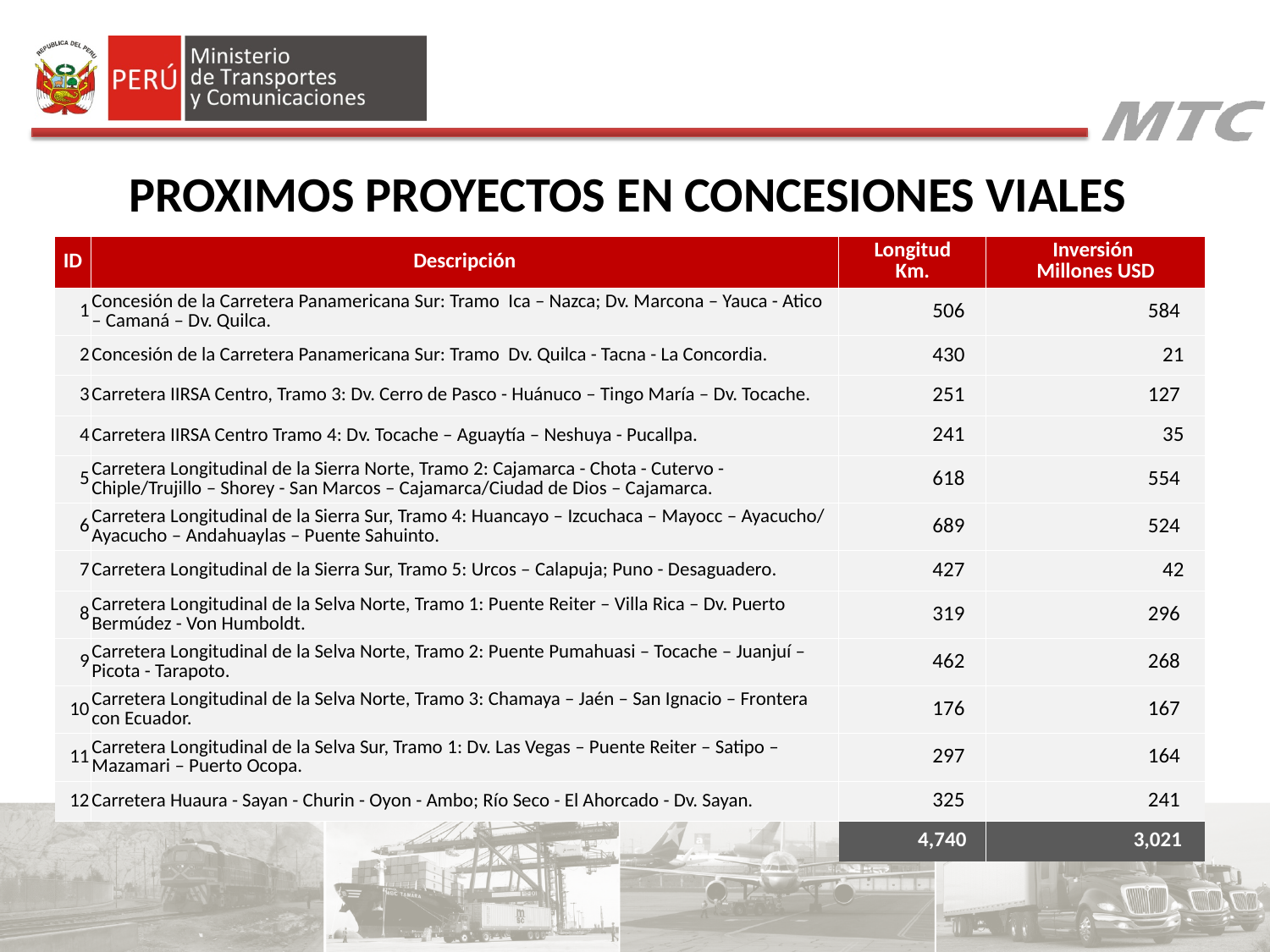

PROXIMOS PROYECTOS EN CONCESIONES VIALES
| ID | Descripción | Longitud Km. | Inversión Millones USD |
| --- | --- | --- | --- |
| 1 | Concesión de la Carretera Panamericana Sur: Tramo Ica – Nazca; Dv. Marcona – Yauca - Atico – Camaná – Dv. Quilca. | 506 | 584 |
| 2 | Concesión de la Carretera Panamericana Sur: Tramo Dv. Quilca - Tacna - La Concordia. | 430 | 21 |
| 3 | Carretera IIRSA Centro, Tramo 3: Dv. Cerro de Pasco - Huánuco – Tingo María – Dv. Tocache. | 251 | 127 |
| 4 | Carretera IIRSA Centro Tramo 4: Dv. Tocache – Aguaytía – Neshuya - Pucallpa. | 241 | 35 |
| 5 | Carretera Longitudinal de la Sierra Norte, Tramo 2: Cajamarca - Chota - Cutervo - Chiple/Trujillo – Shorey - San Marcos – Cajamarca/Ciudad de Dios – Cajamarca. | 618 | 554 |
| 6 | Carretera Longitudinal de la Sierra Sur, Tramo 4: Huancayo – Izcuchaca – Mayocc – Ayacucho/ Ayacucho – Andahuaylas – Puente Sahuinto. | 689 | 524 |
| 7 | Carretera Longitudinal de la Sierra Sur, Tramo 5: Urcos – Calapuja; Puno - Desaguadero. | 427 | 42 |
| 8 | Carretera Longitudinal de la Selva Norte, Tramo 1: Puente Reiter – Villa Rica – Dv. Puerto Bermúdez - Von Humboldt. | 319 | 296 |
| 9 | Carretera Longitudinal de la Selva Norte, Tramo 2: Puente Pumahuasi – Tocache – Juanjuí – Picota - Tarapoto. | 462 | 268 |
| 10 | Carretera Longitudinal de la Selva Norte, Tramo 3: Chamaya – Jaén – San Ignacio – Frontera con Ecuador. | 176 | 167 |
| 11 | Carretera Longitudinal de la Selva Sur, Tramo 1: Dv. Las Vegas – Puente Reiter – Satipo – Mazamari – Puerto Ocopa. | 297 | 164 |
| 12 | Carretera Huaura - Sayan - Churin - Oyon - Ambo; Río Seco - El Ahorcado - Dv. Sayan. | 325 | 241 |
|  |  | 4,740 | 3,021 |